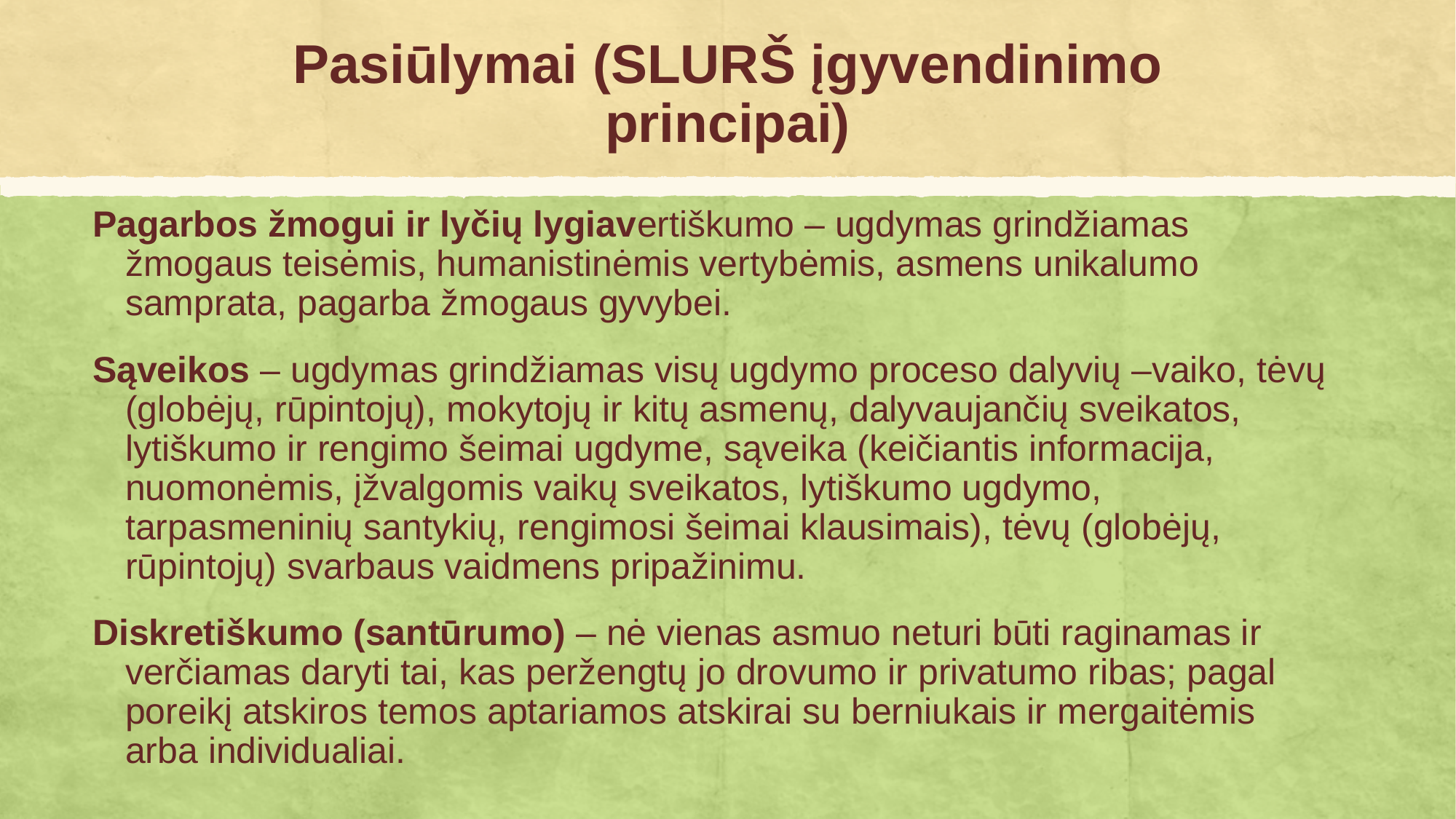

# Pasiūlymai (SLURŠ įgyvendinimo principai)
Pagarbos žmogui ir lyčių lygiavertiškumo – ugdymas grindžiamas žmogaus teisėmis, humanistinėmis vertybėmis, asmens unikalumo samprata, pagarba žmogaus gyvybei.
Sąveikos – ugdymas grindžiamas visų ugdymo proceso dalyvių –vaiko, tėvų (globėjų, rūpintojų), mokytojų ir kitų asmenų, dalyvaujančių sveikatos, lytiškumo ir rengimo šeimai ugdyme, sąveika (keičiantis informacija, nuomonėmis, įžvalgomis vaikų sveikatos, lytiškumo ugdymo, tarpasmeninių santykių, rengimosi šeimai klausimais), tėvų (globėjų, rūpintojų) svarbaus vaidmens pripažinimu.
Diskretiškumo (santūrumo) – nė vienas asmuo neturi būti raginamas ir verčiamas daryti tai, kas peržengtų jo drovumo ir privatumo ribas; pagal poreikį atskiros temos aptariamos atskirai su berniukais ir mergaitėmis arba individualiai.